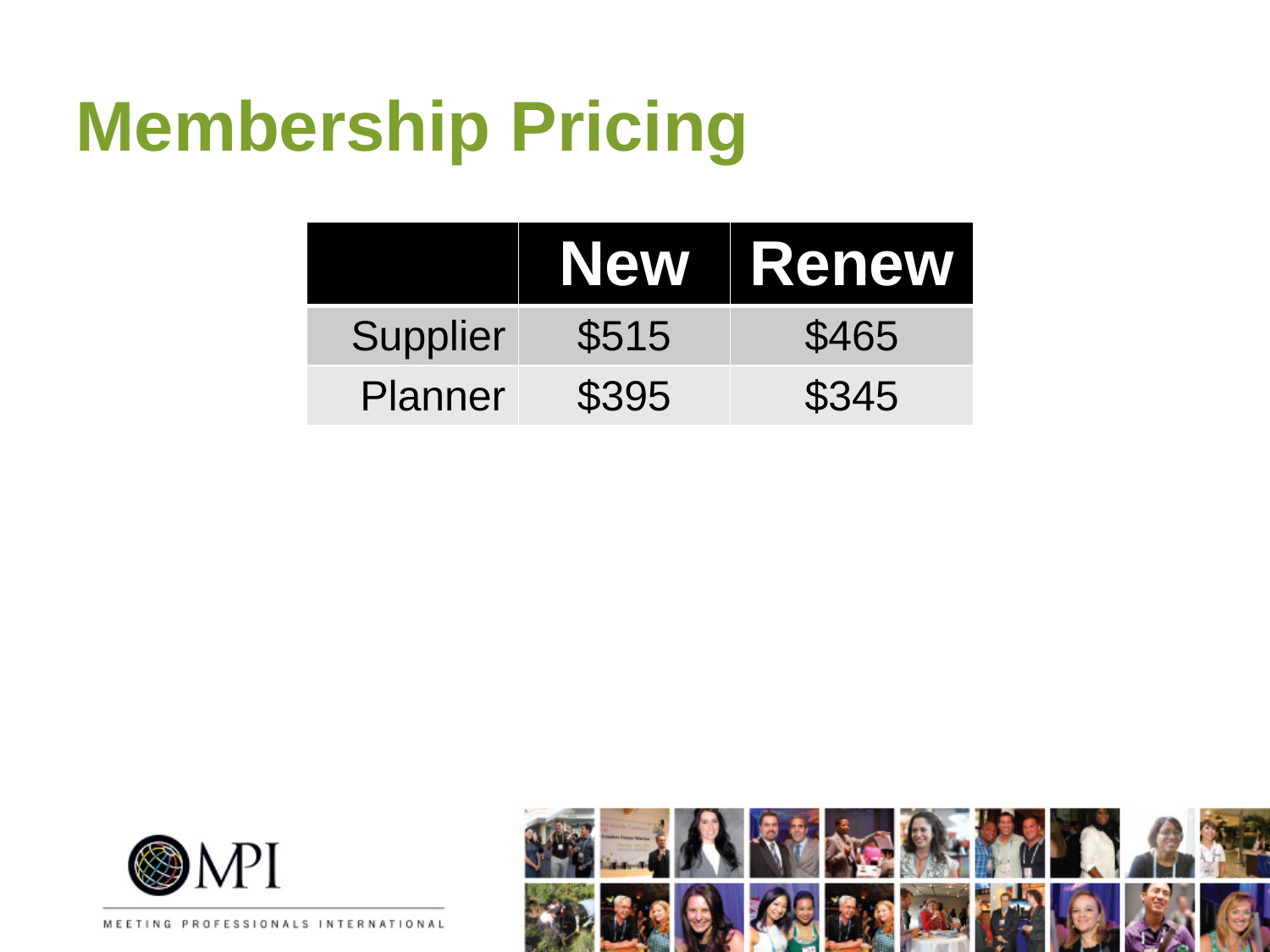

# Membership Pricing
|  | New | Renew |
| --- | --- | --- |
| Supplier | $515 | $465 |
| Planner | $395 | $345 |